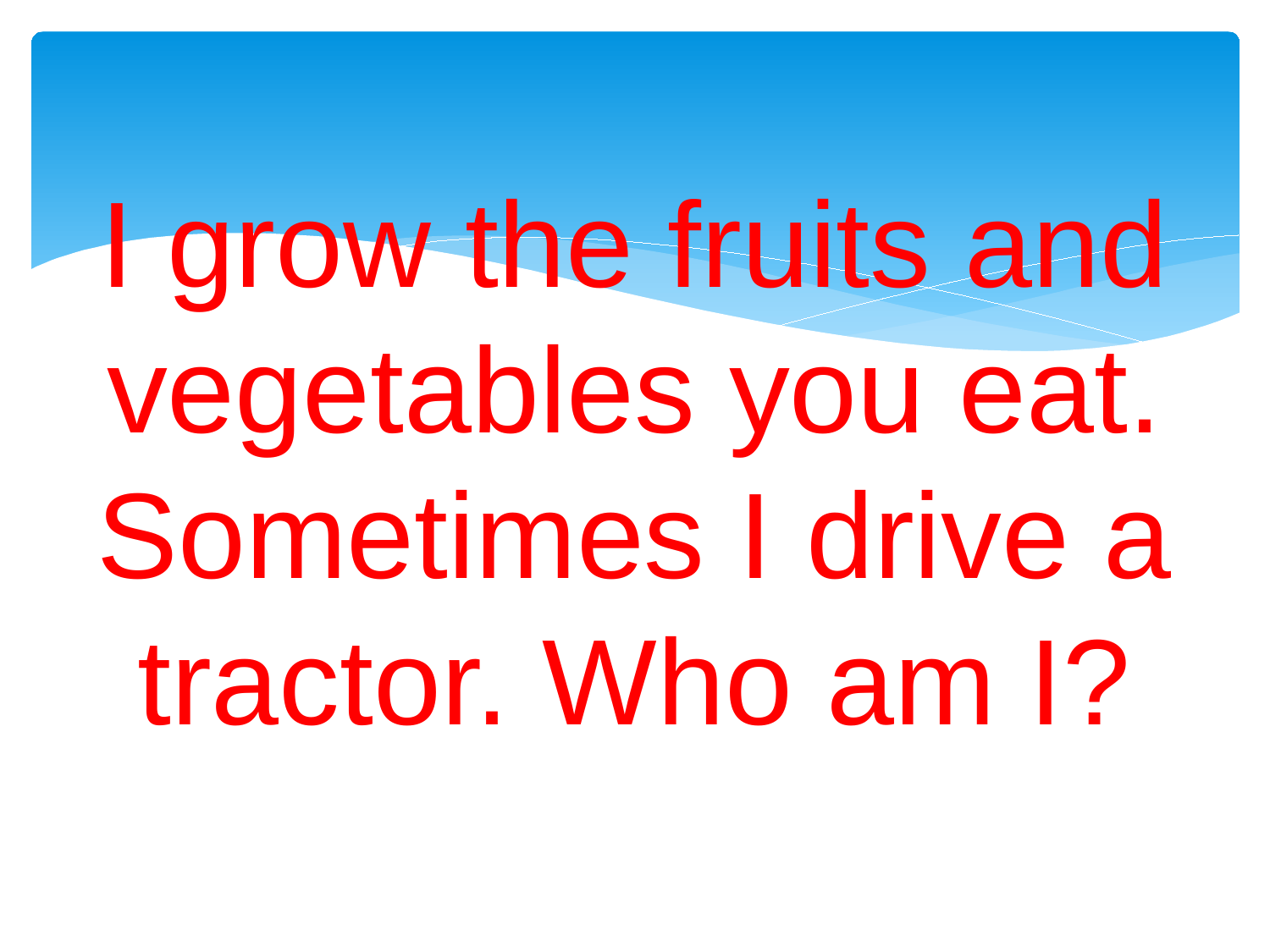

# I grow the fruits and vegetables you eat. Sometimes I drive a tractor. Who am I?